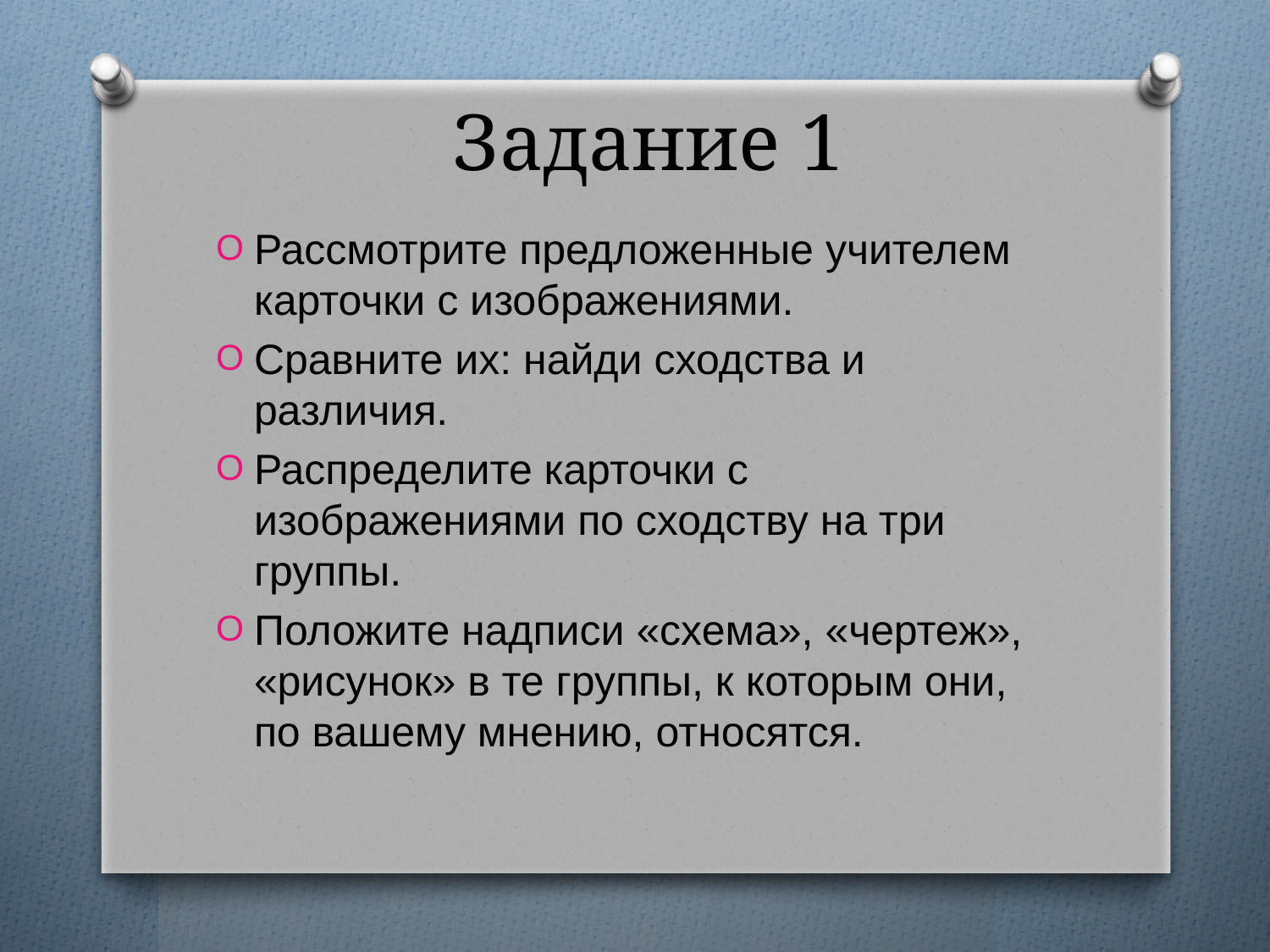

# Задание 1
Рассмотрите предложенные учителем карточки с изображениями.
Сравните их: найди сходства и различия.
Распределите карточки с изображениями по сходству на три группы.
Положите надписи «схема», «чертеж», «рисунок» в те группы, к которым они, по вашему мнению, относятся.